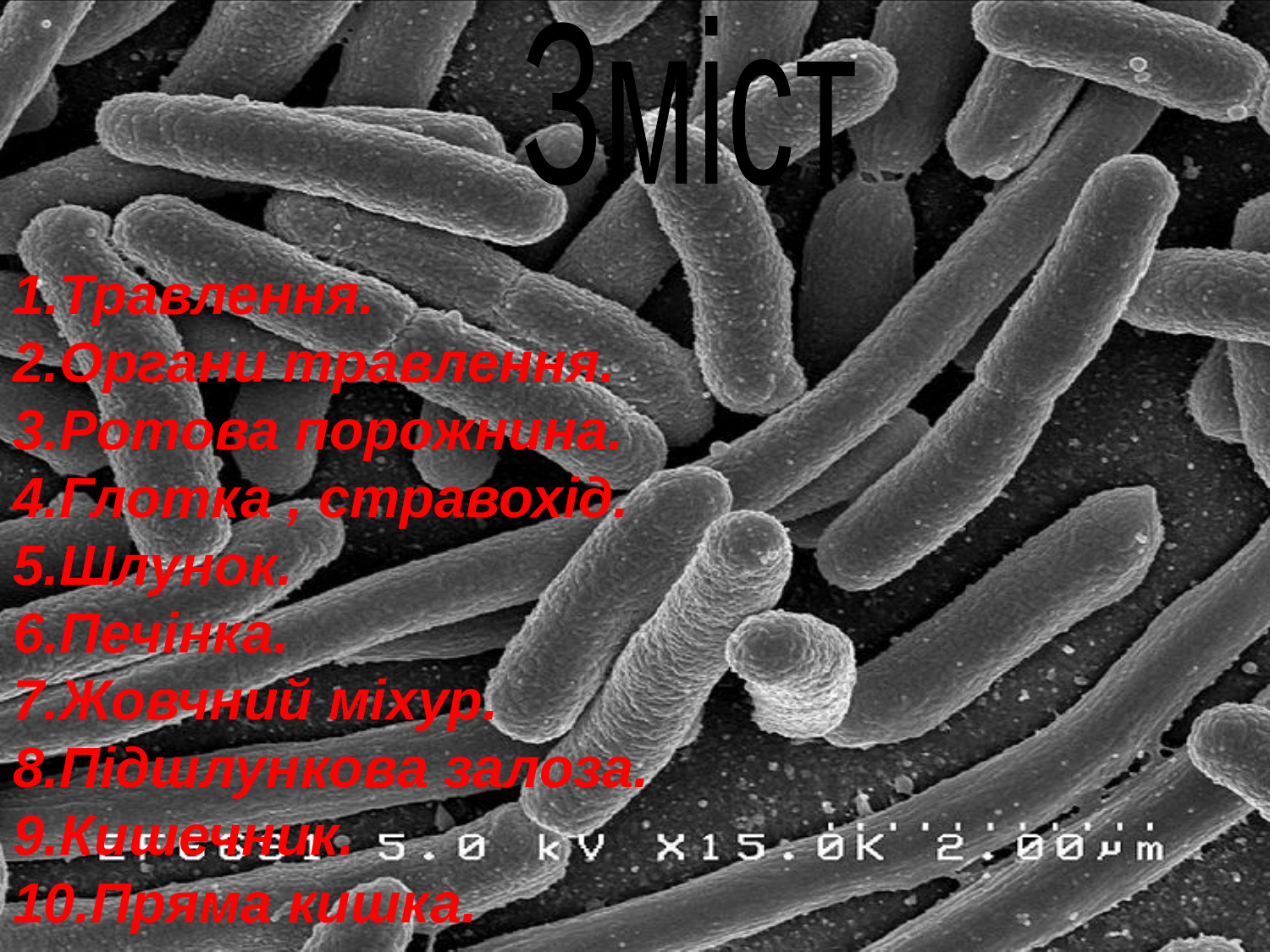

Зміст
# 1.Травлення. 2.Органи травлення. 3.Ротова порожнина. 4.Глотка , стравохід. 5.Шлунок. 6.Печінка. 7.Жовчний міхур. 8.Підшлункова залоза. 9.Кишечник. 10.Пряма кишка.